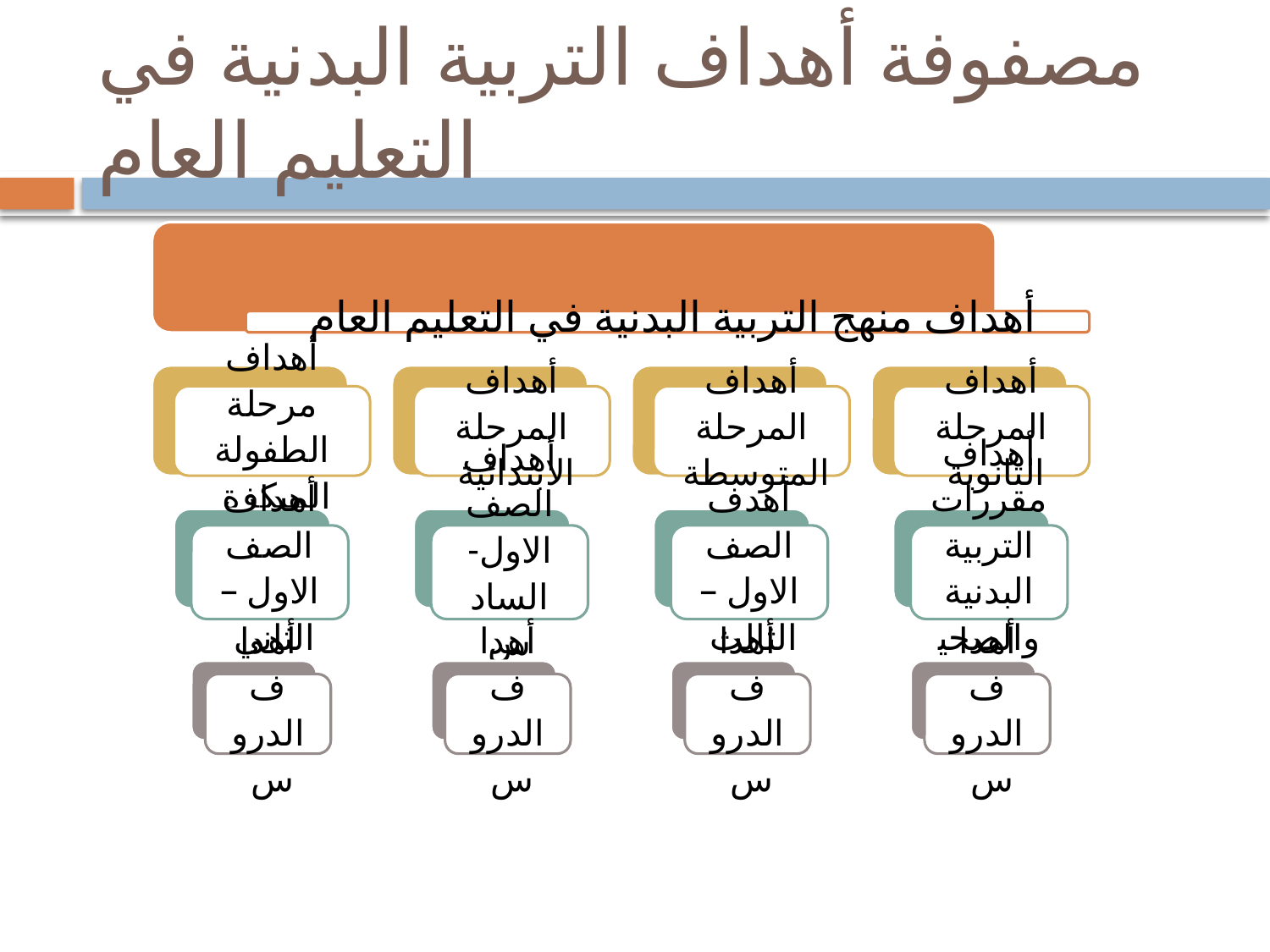

# مصفوفة أهداف التربية البدنية في التعليم العام
أهداف منهج التربية البدنية في التعليم العام
أهداف المرحلة المتوسطة
أهداف مرحلة الطفولة المبكرة
أهداف الدروس
أهداف الدروس
أهداف الدروس
أهداف الدروس